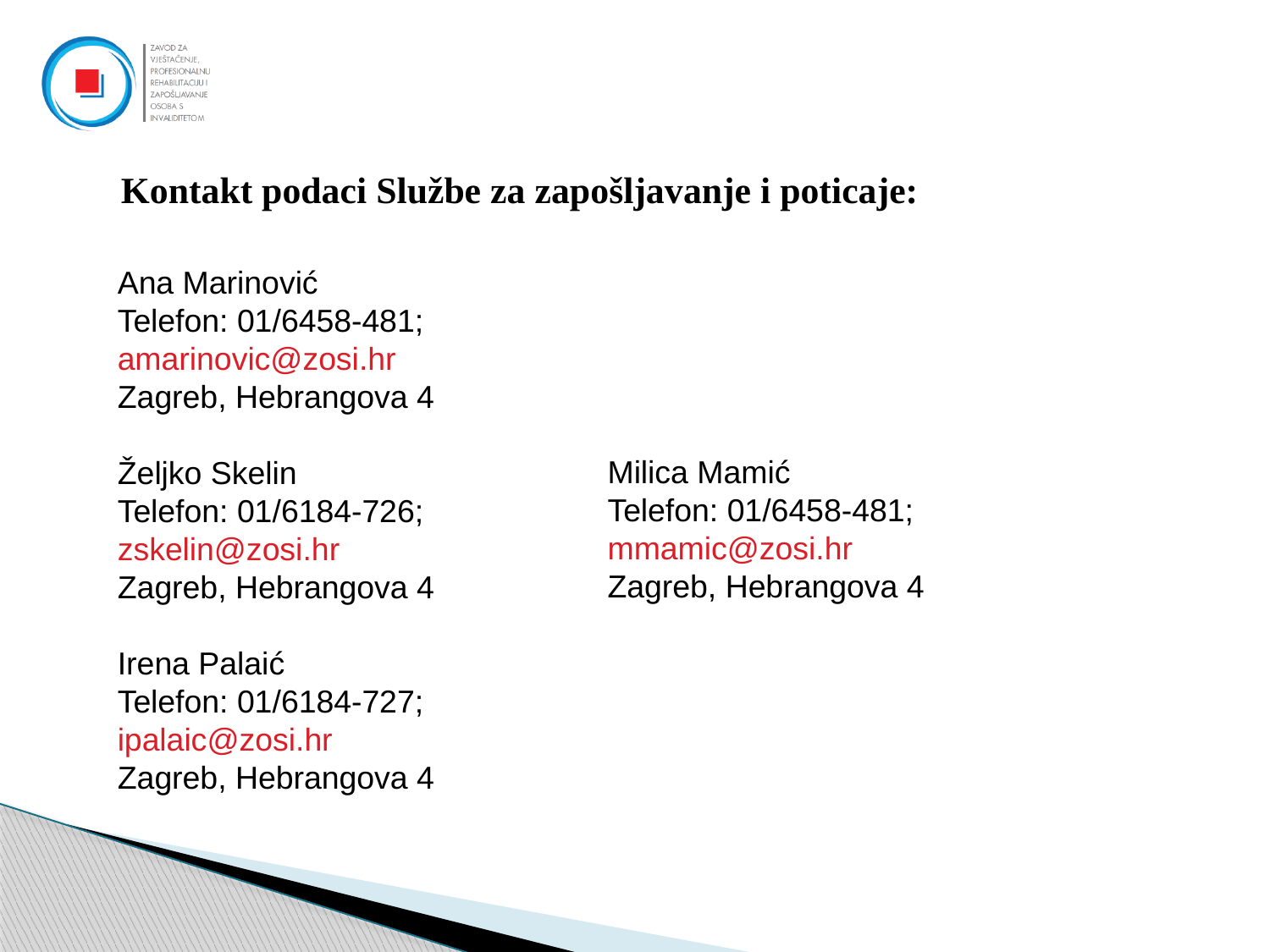

Kontakt podaci Službe za zapošljavanje i poticaje:

Ana Marinović
Telefon: 01/6458-481;
amarinovic@zosi.hr
Zagreb, Hebrangova 4

Željko Skelin
Telefon: 01/6184-726;
zskelin@zosi.hr
Zagreb, Hebrangova 4

Irena Palaić
Telefon: 01/6184-727;
ipalaic@zosi.hr
Zagreb, Hebrangova 4
Milica Mamić
Telefon: 01/6458-481;
mmamic@zosi.hr
Zagreb, Hebrangova 4